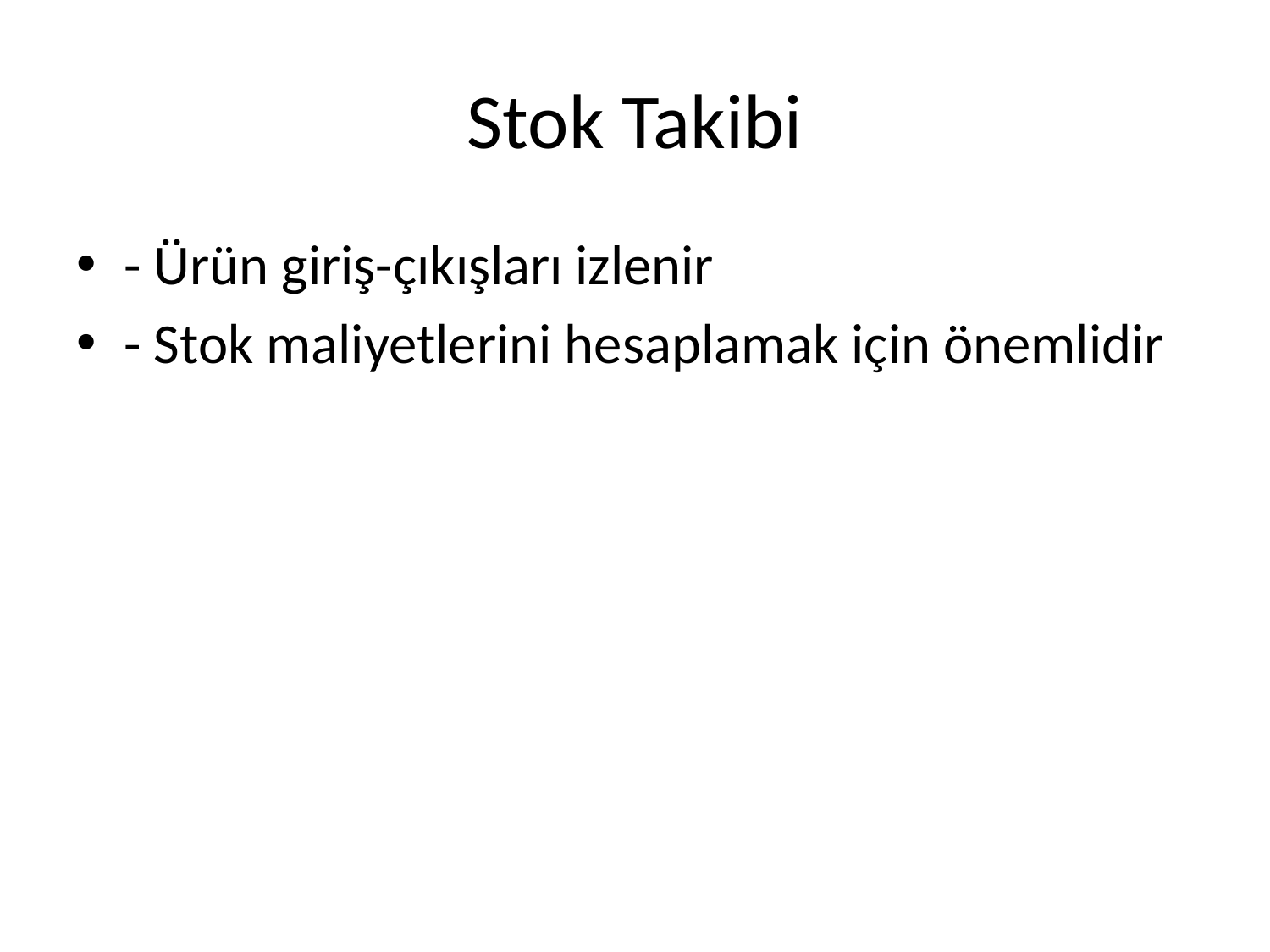

# Stok Takibi
- Ürün giriş-çıkışları izlenir
- Stok maliyetlerini hesaplamak için önemlidir